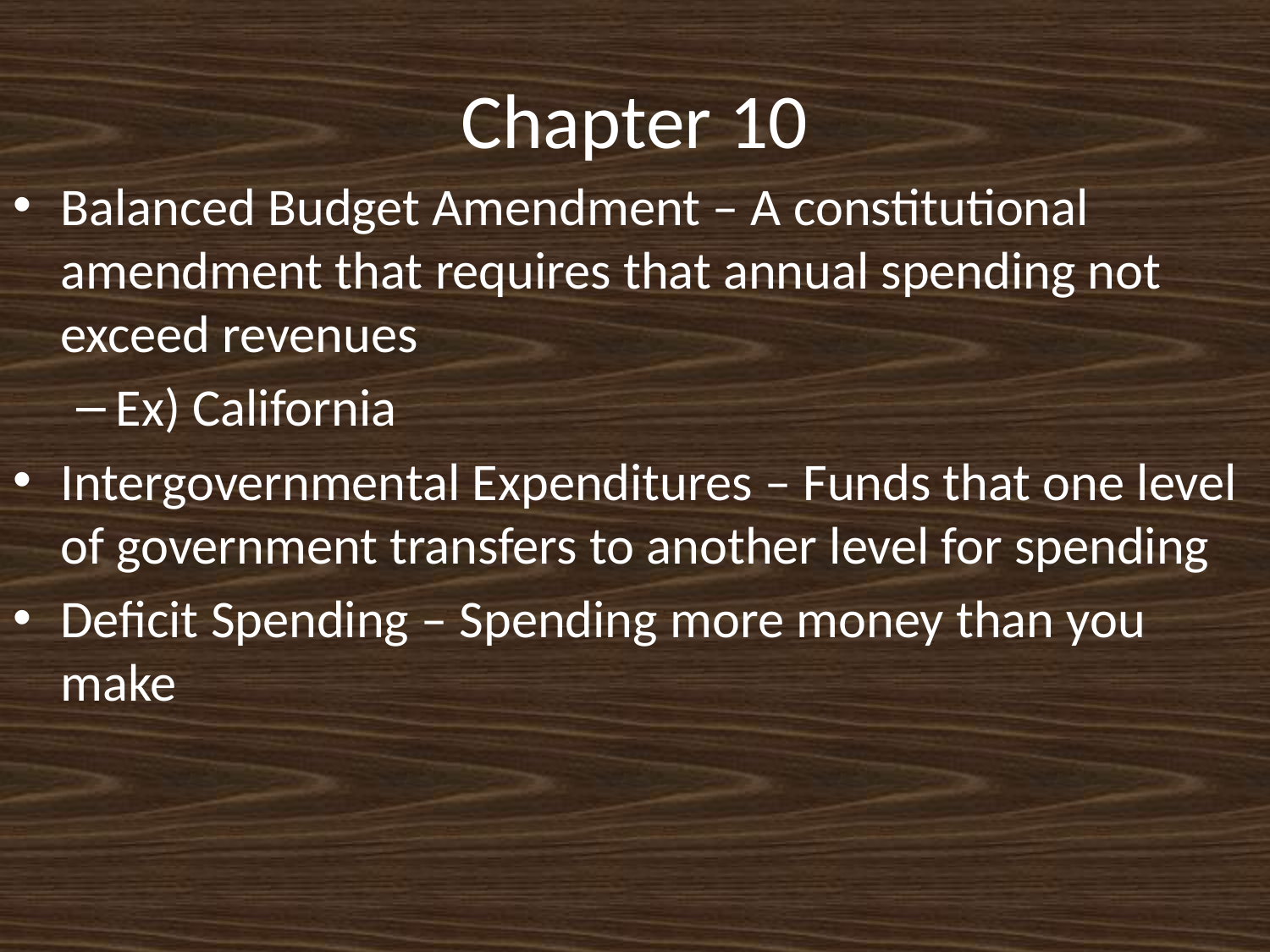

# Chapter 10
Balanced Budget Amendment – A constitutional amendment that requires that annual spending not exceed revenues
Ex) California
Intergovernmental Expenditures – Funds that one level of government transfers to another level for spending
Deficit Spending – Spending more money than you make